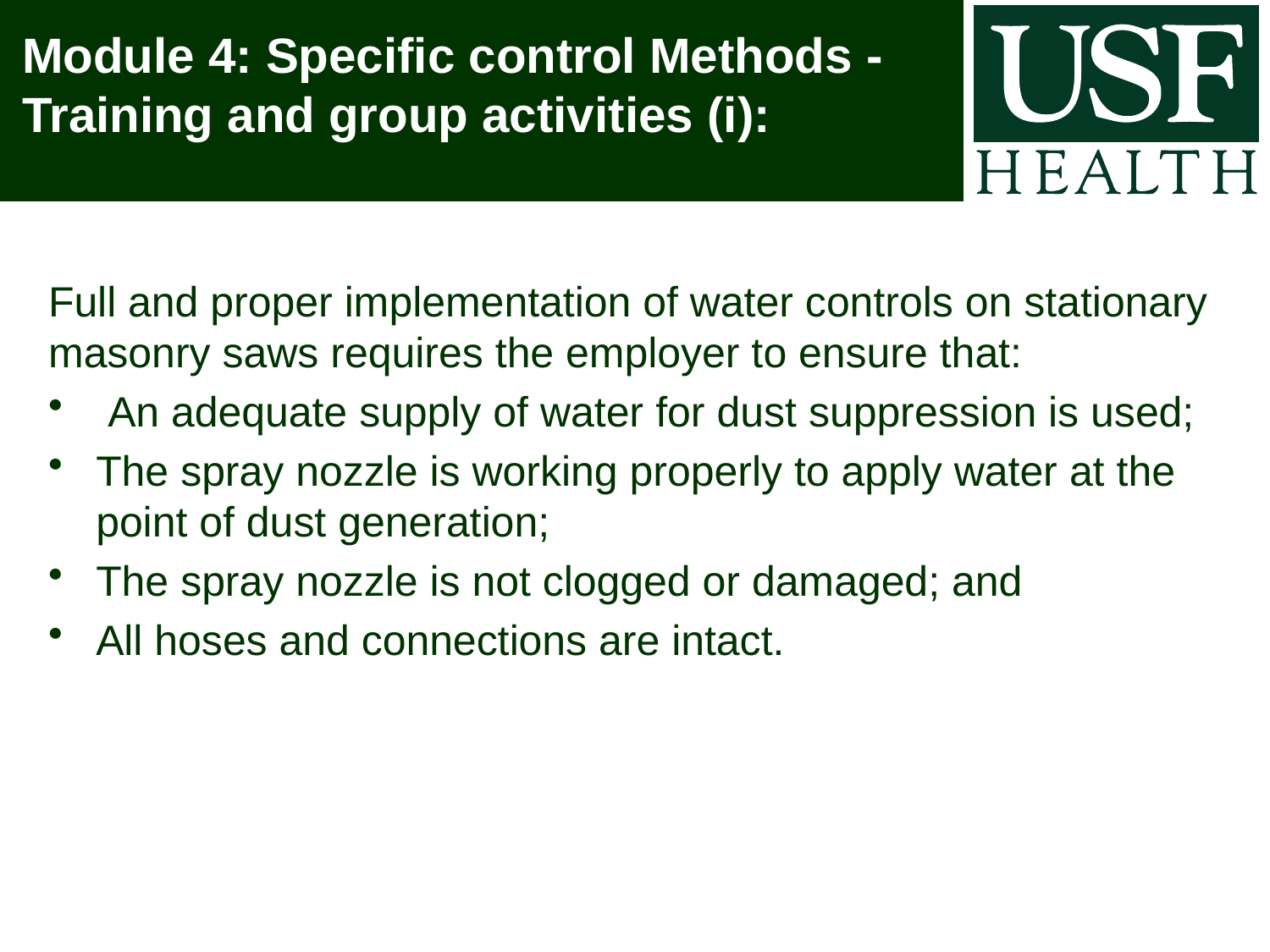

# Module 4: Specific control Methods - Training and group activities (i):
Full and proper implementation of water controls on stationary masonry saws requires the employer to ensure that:
 An adequate supply of water for dust suppression is used;
The spray nozzle is working properly to apply water at the point of dust generation;
The spray nozzle is not clogged or damaged; and
All hoses and connections are intact.